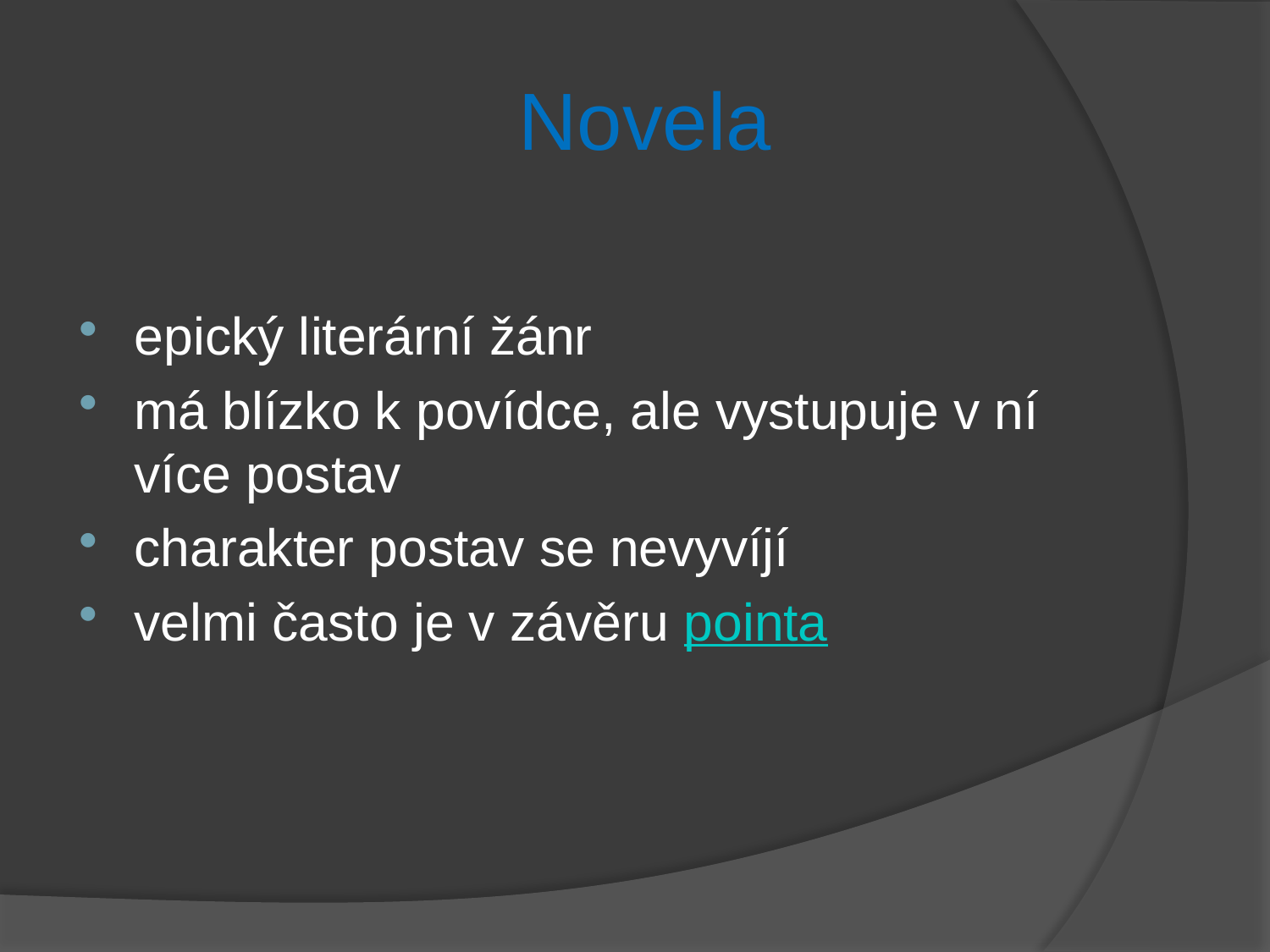

# Novela
epický literární žánr
má blízko k povídce, ale vystupuje v ní více postav
charakter postav se nevyvíjí
velmi často je v závěru pointa